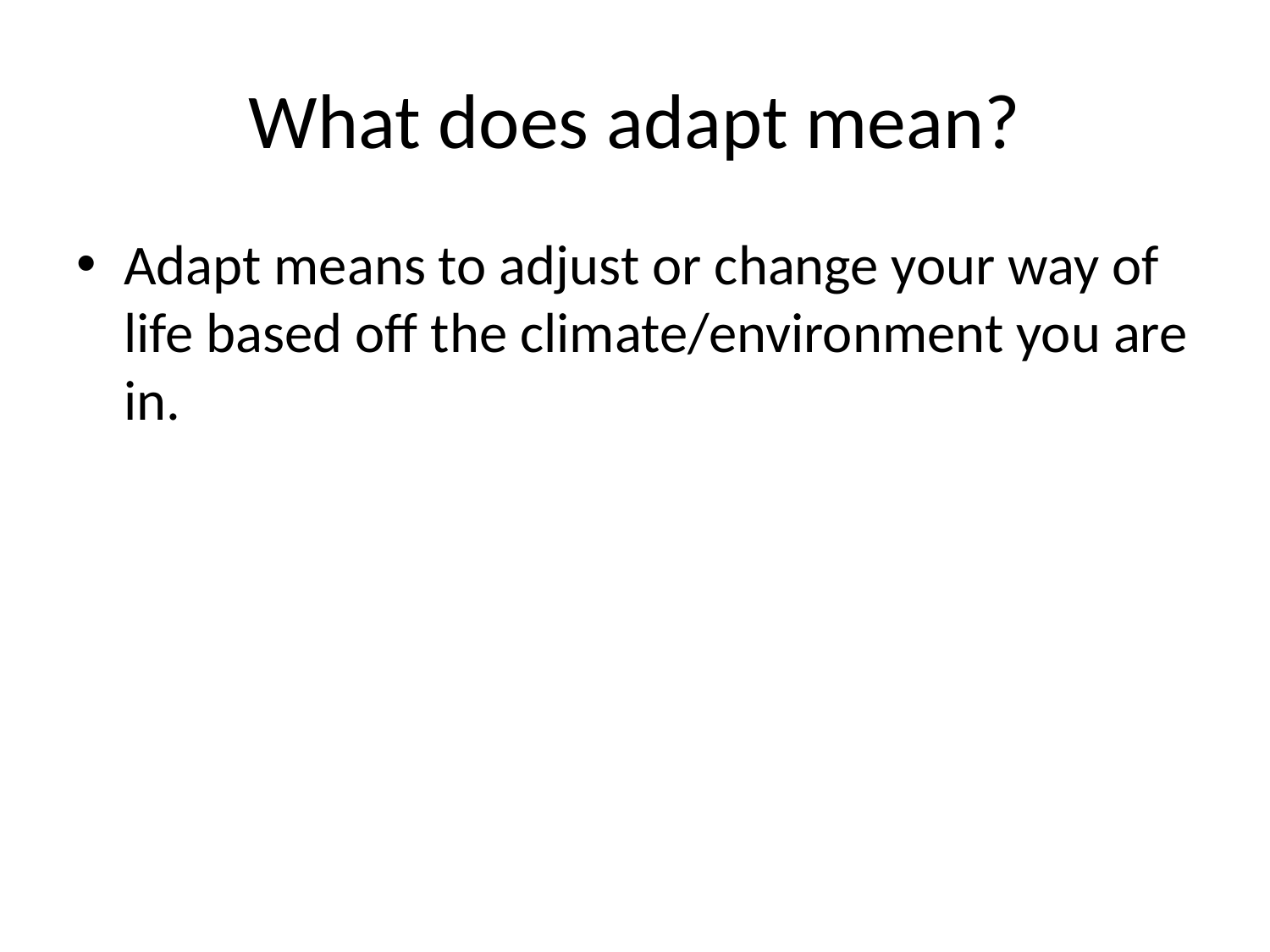

# What does adapt mean?
Adapt means to adjust or change your way of life based off the climate/environment you are in.